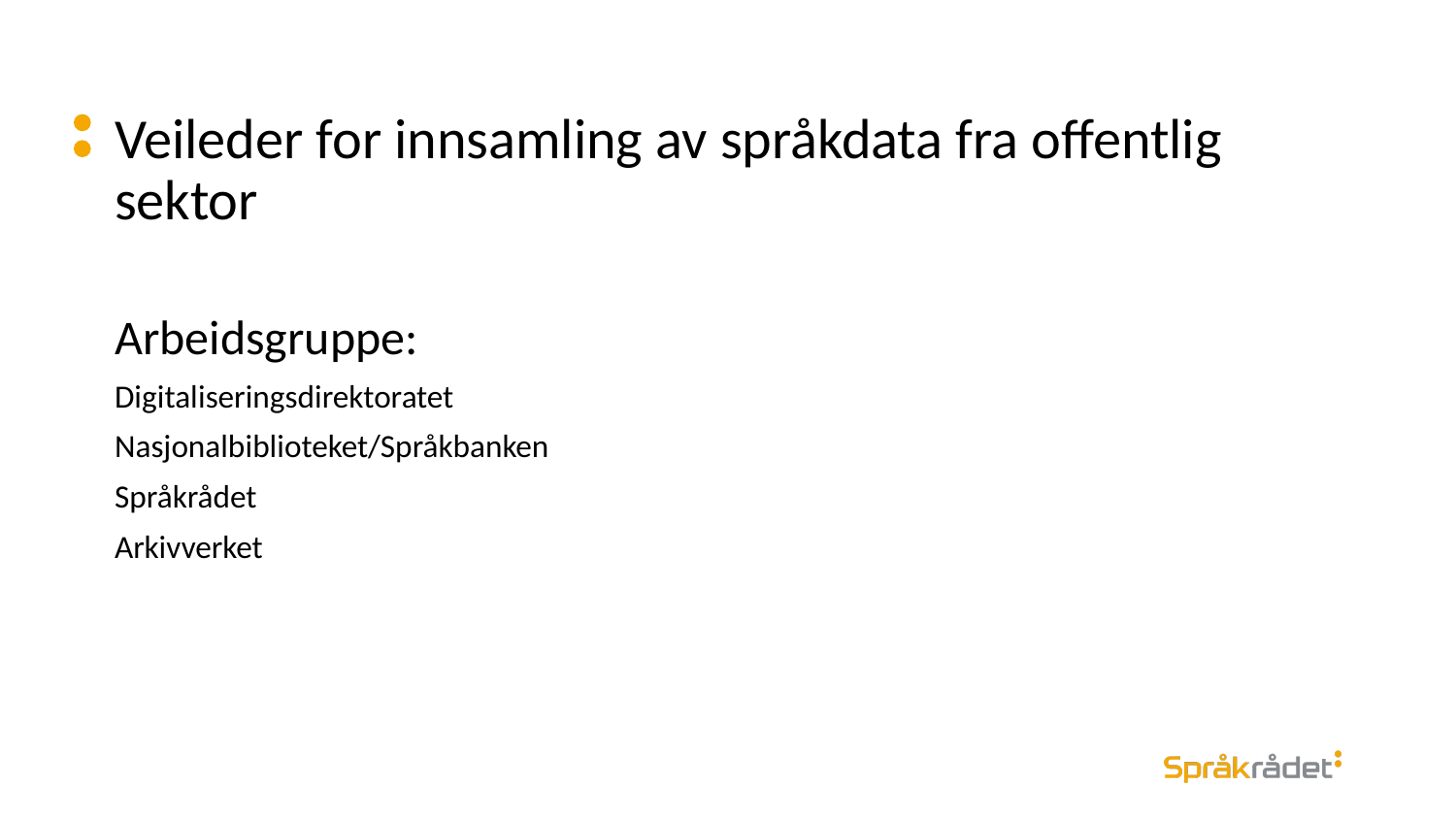

# Veileder for innsamling av språkdata fra offentlig sektor
Arbeidsgruppe:
Digitaliseringsdirektoratet
Nasjonalbiblioteket/Språkbanken
Språkrådet
Arkivverket